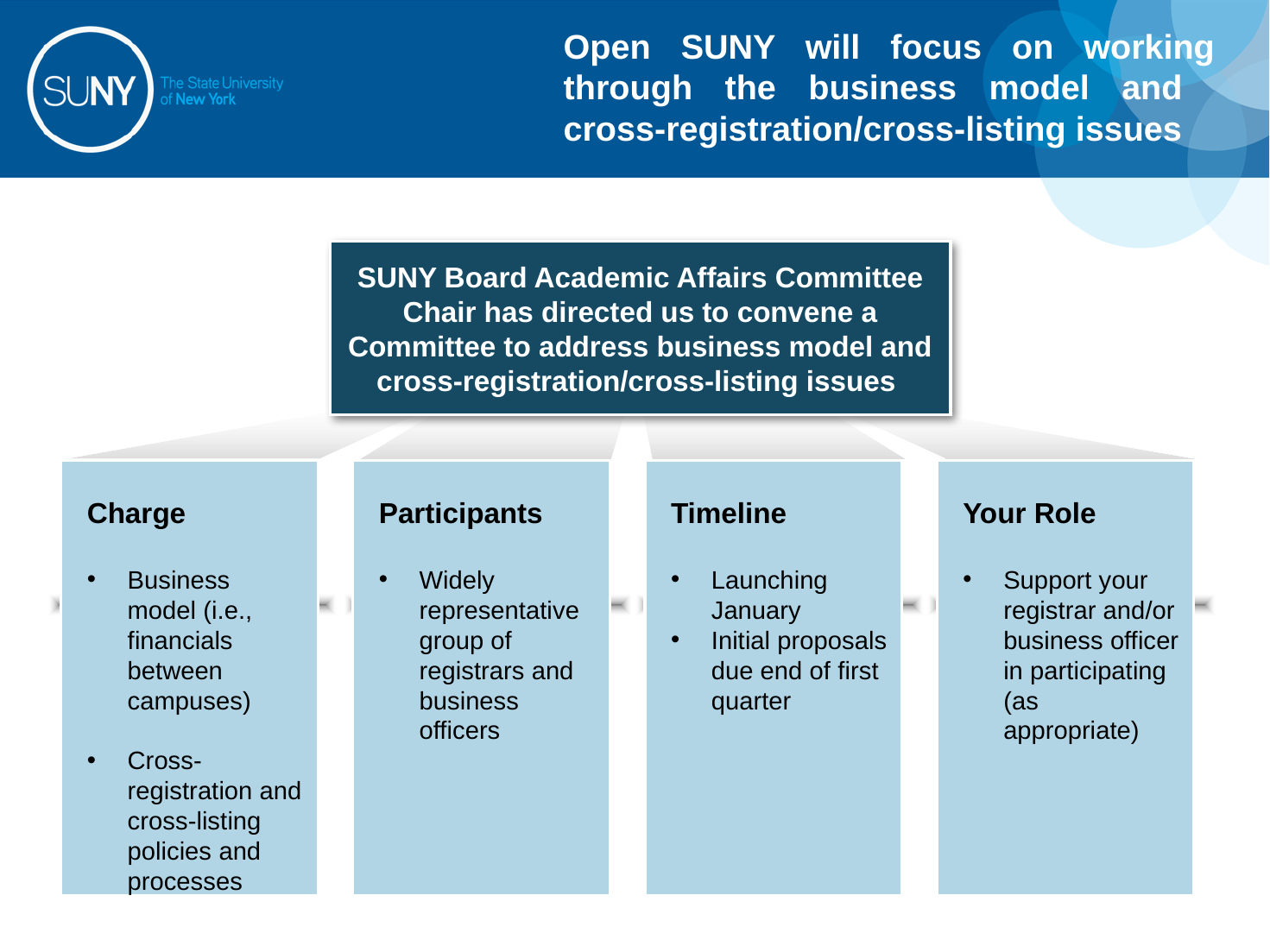

# Open SUNY will focus on working through the business model and cross-registration/cross-listing issues

SUNY Board Academic Affairs Committee Chair has directed us to convene a Committee to address business model and cross-registration/cross-listing issues

Charge

Business model (i.e., financials between campuses)

Cross-registration and cross-listing policies and processes

Participants

Widely representative group of registrars and business officers

Timeline

Launching  January
Initial proposals due end of first quarter

Your Role

Support your registrar and/or business officer in participating (as appropriate)